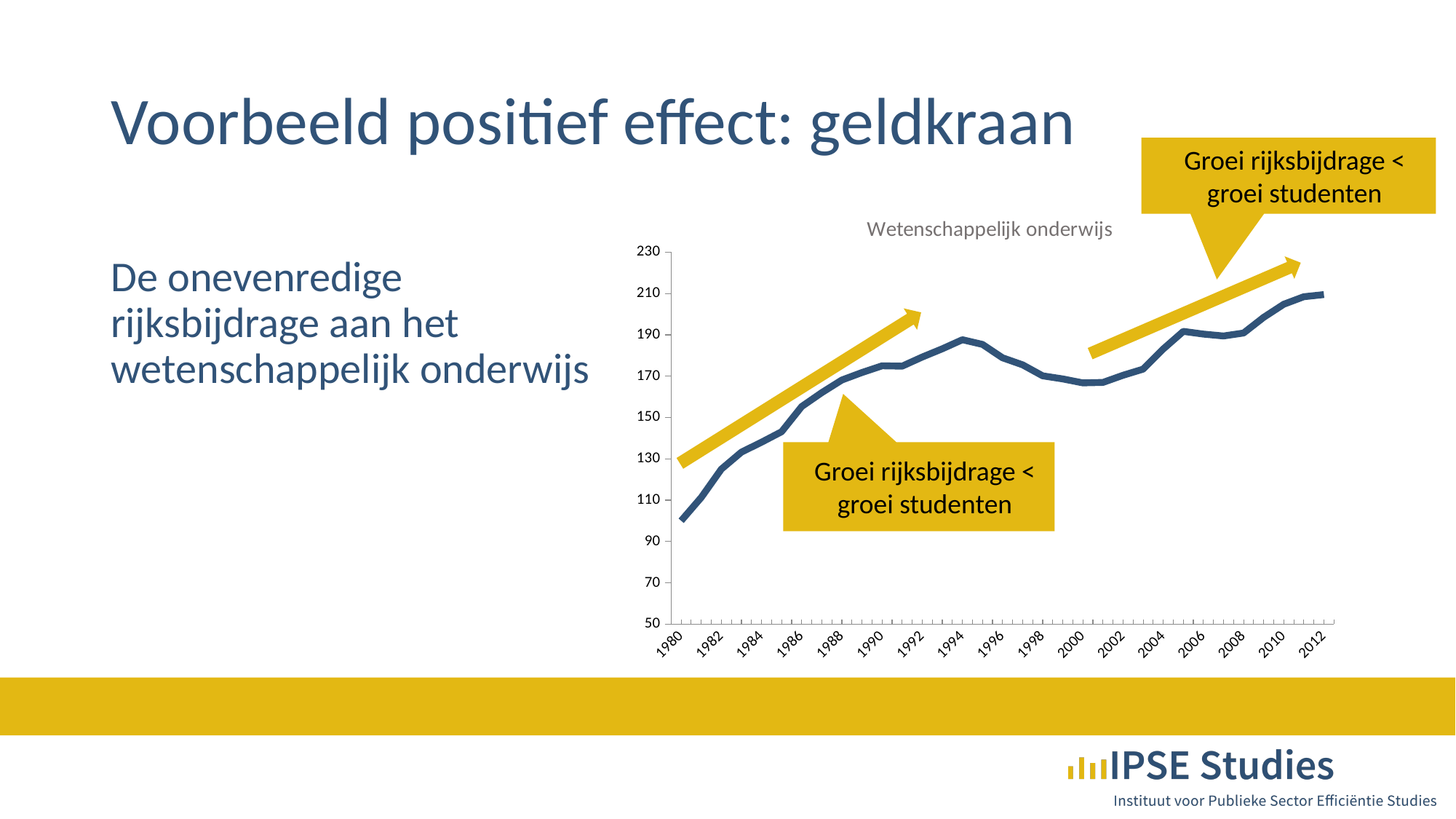

# Voorbeeld positief effect: geldkraan
Groei rijksbijdrage < groei studenten

### Chart: Wetenschappelijk onderwijs

| Category | wo |
|---|---|
| 1980 | 100.0 |
| 1981 | 111.30413818359375 |
| 1982 | 125.0051040649414 |
| 1983 | 133.24441528320312 |
| 1984 | 138.02386474609375 |
| 1985 | 143.12030029296875 |
| 1986 | 155.3199462890625 |
| 1987 | 162.0263214111328 |
| 1988 | 168.1473846435547 |
| 1989 | 171.77301025390625 |
| 1990 | 175.0175323486328 |
| 1991 | 174.84178161621094 |
| 1992 | 179.26455688476562 |
| 1993 | 183.25033569335938 |
| 1994 | 187.6539764404297 |
| 1995 | 185.38365173339844 |
| 1996 | 178.9065399169922 |
| 1997 | 175.49412536621094 |
| 1998 | 170.17169189453125 |
| 1999 | 168.66465759277344 |
| 2000 | 166.7480010986328 |
| 2001 | 166.98155212402344 |
| 2002 | 170.44671630859375 |
| 2003 | 173.40603637695312 |
| 2004 | 183.1435089111328 |
| 2005 | 191.68453979492188 |
| 2006 | 190.37496948242188 |
| 2007 | 189.4514923095703 |
| 2008 | 190.88949584960938 |
| 2009 | 198.45687866210938 |
| 2010 | 204.82156372070312 |
| 2011 | 208.45213317871094 |
| 2012 | 209.5035400390625 |
De onevenredige rijksbijdrage aan het wetenschappelijk onderwijs

Groei rijksbijdrage < groei studenten